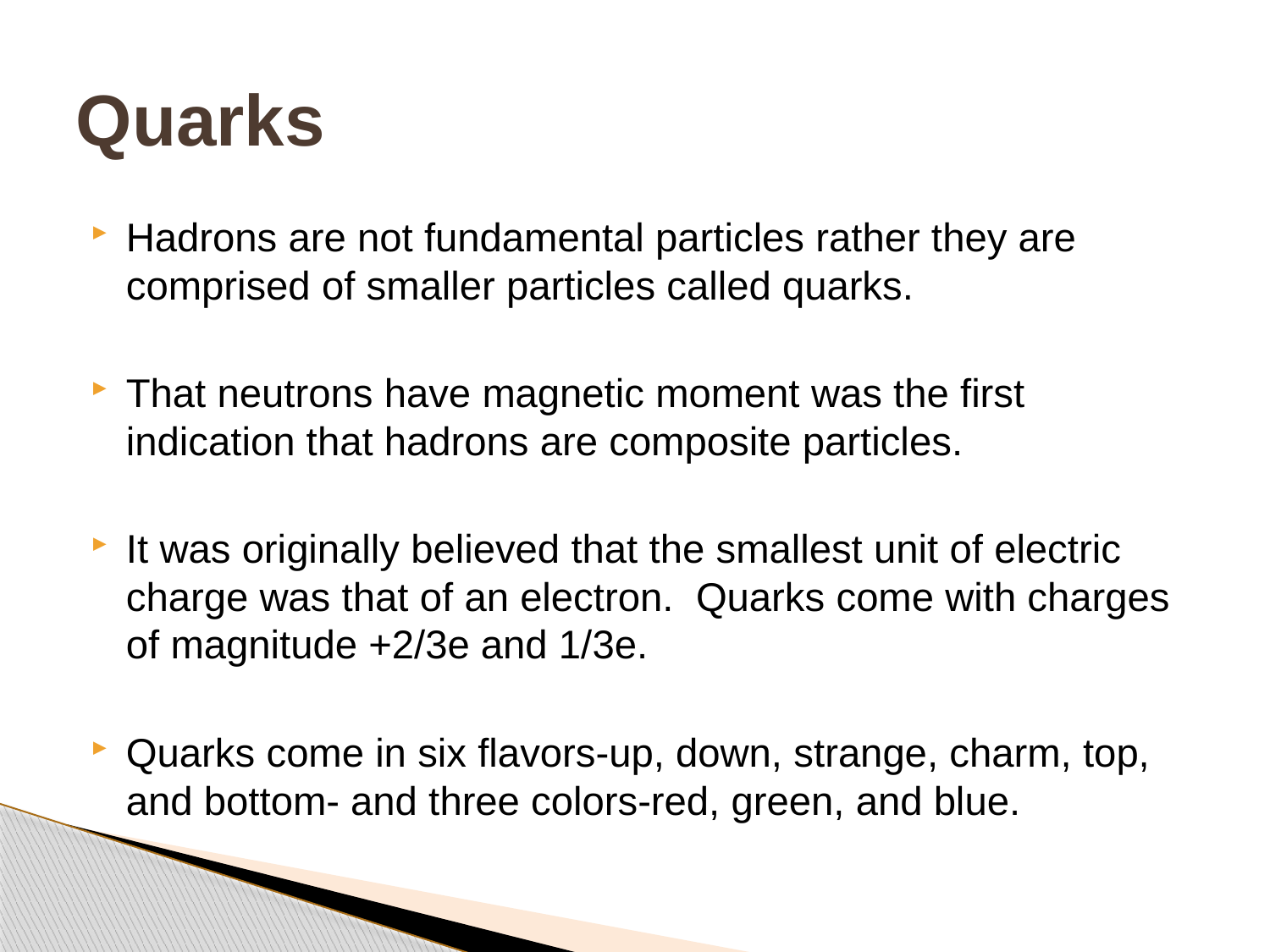

# Quarks
Hadrons are not fundamental particles rather they are comprised of smaller particles called quarks.

That neutrons have magnetic moment was the first indication that hadrons are composite particles.

It was originally believed that the smallest unit of electric charge was that of an electron.  Quarks come with charges of magnitude +2/3e and 1/3e.

Quarks come in six flavors-up, down, strange, charm, top, and bottom- and three colors-red, green, and blue.